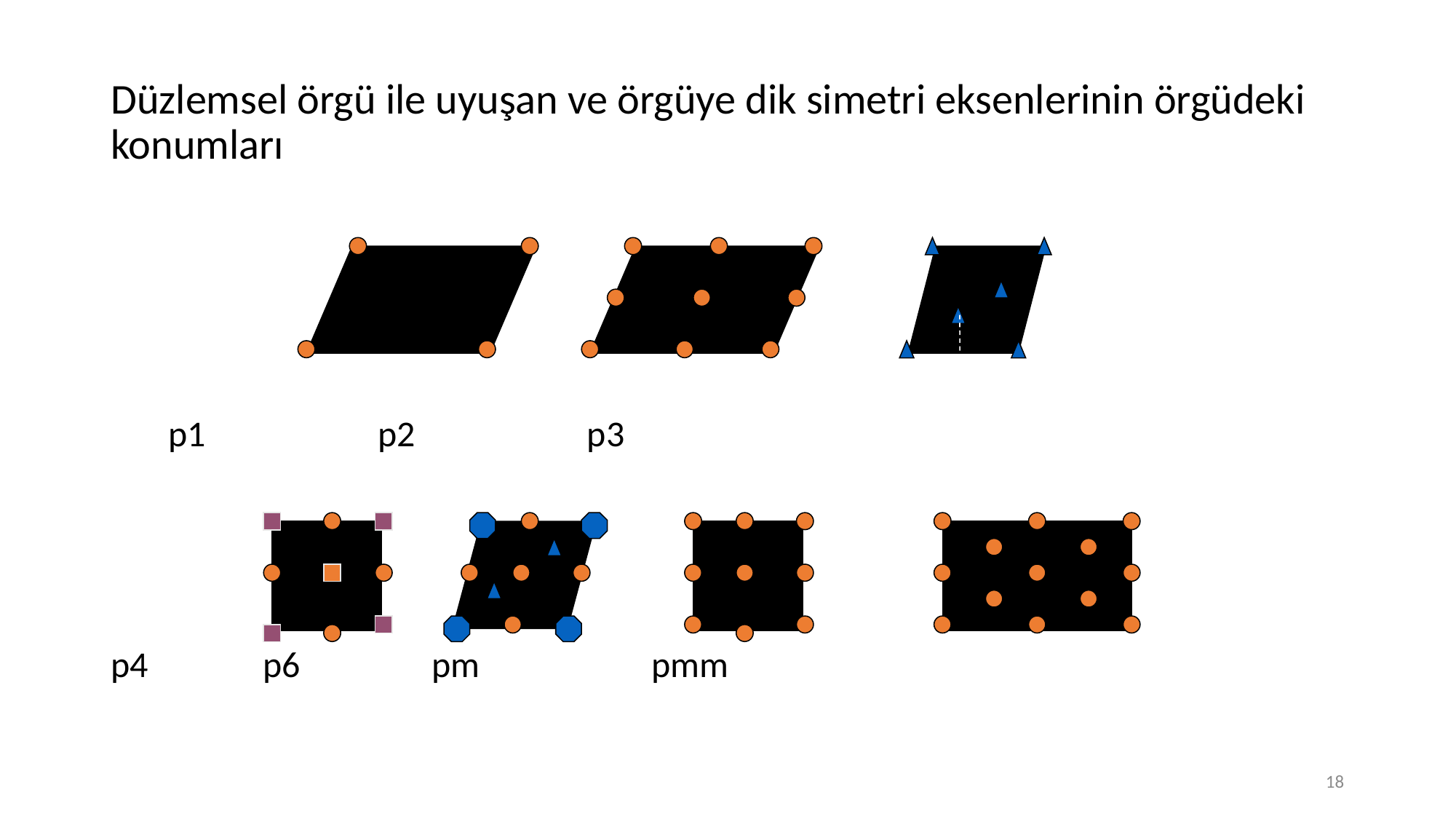

# Düzlemsel örgü ile uyuşan ve örgüye dik simetri eksenlerinin örgüdeki konumları

       p1                     p2                     p3

p4              p6                pm                     pmm

18